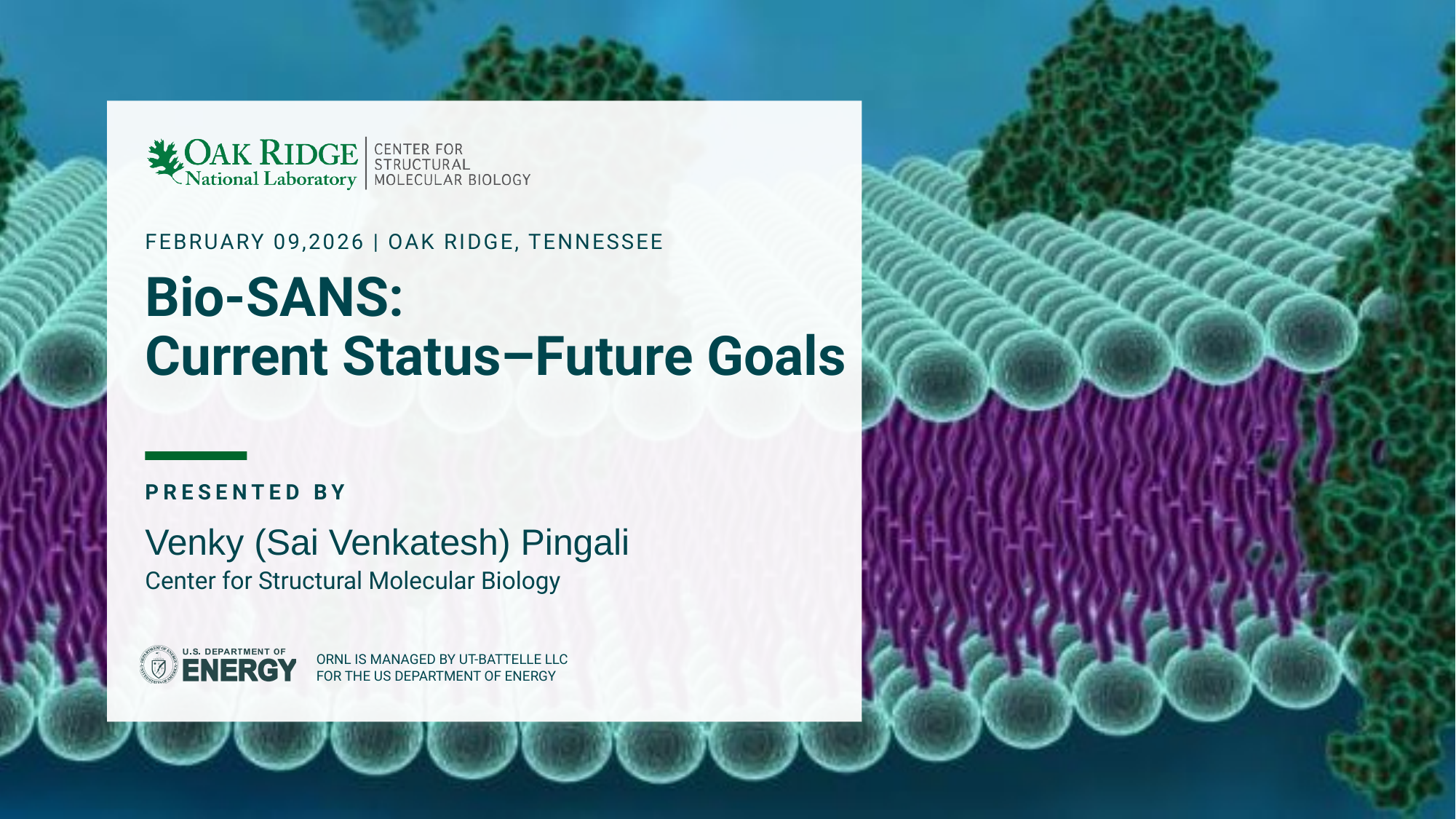

FEBRUARY 09,2026 | OAK RIDGE, TENNESSEE
# Bio-SANS: Current Status–Future Goals
PRESENTED BY
Venky (Sai Venkatesh) Pingali
Center for Structural Molecular Biology